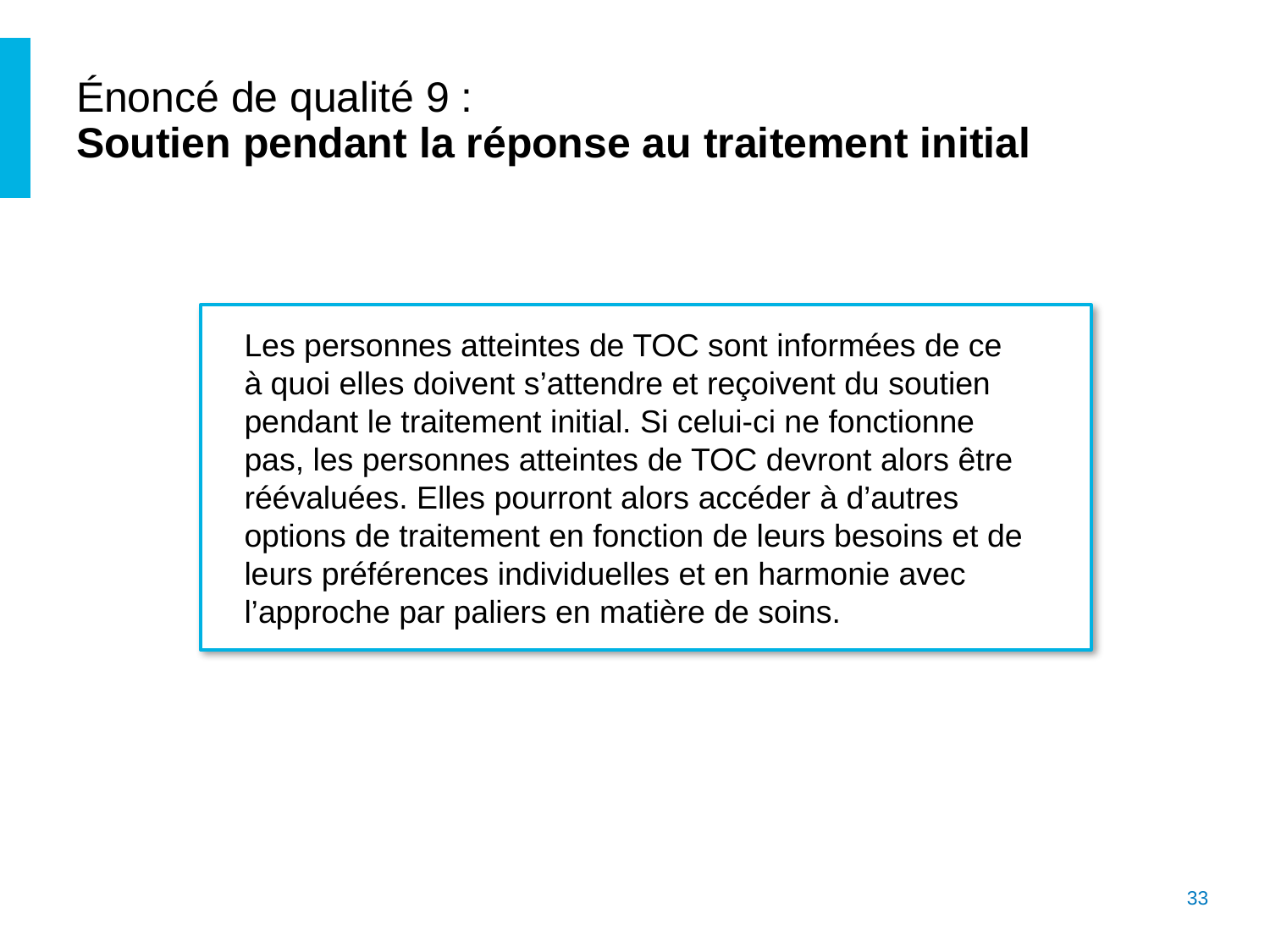

# Énoncé de qualité 9 : Soutien pendant la réponse au traitement initial

Les personnes atteintes de TOC sont informées de ce à quoi elles doivent s’attendre et reçoivent du soutien pendant le traitement initial. Si celui-ci ne fonctionne pas, les personnes atteintes de TOC devront alors être réévaluées. Elles pourront alors accéder à d’autres options de traitement en fonction de leurs besoins et de leurs préférences individuelles et en harmonie avec l’approche par paliers en matière de soins.